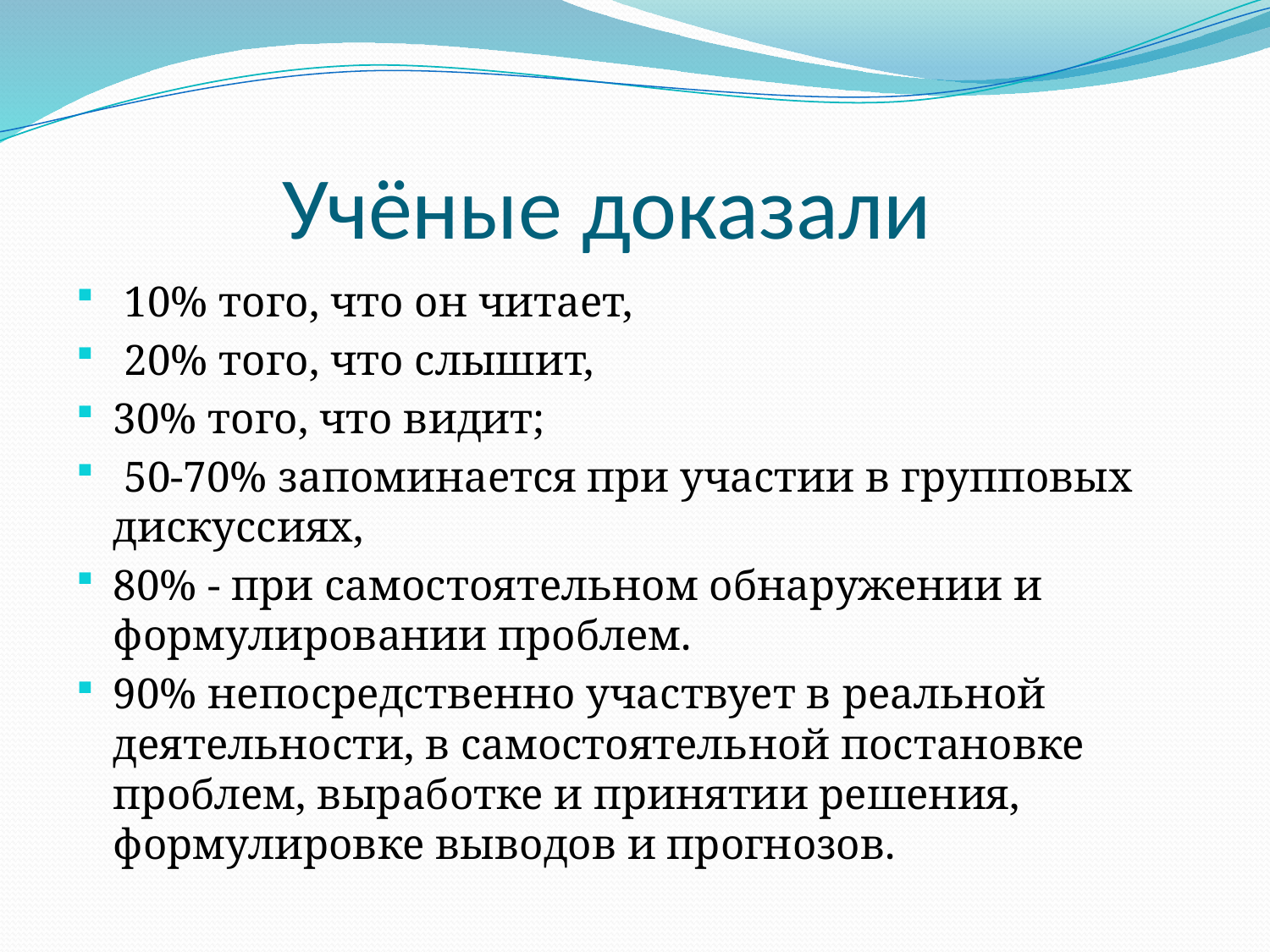

# Учёные доказали
 10% того, что он читает,
 20% того, что слышит,
30% того, что видит;
 50-70% запоминается при участии в групповых дискуссиях,
80% - при самостоятельном обнаружении и формулировании проблем.
90% непосредственно участвует в реальной деятельности, в самостоятельной постановке проблем, выработке и принятии решения, формулировке выводов и прогнозов.